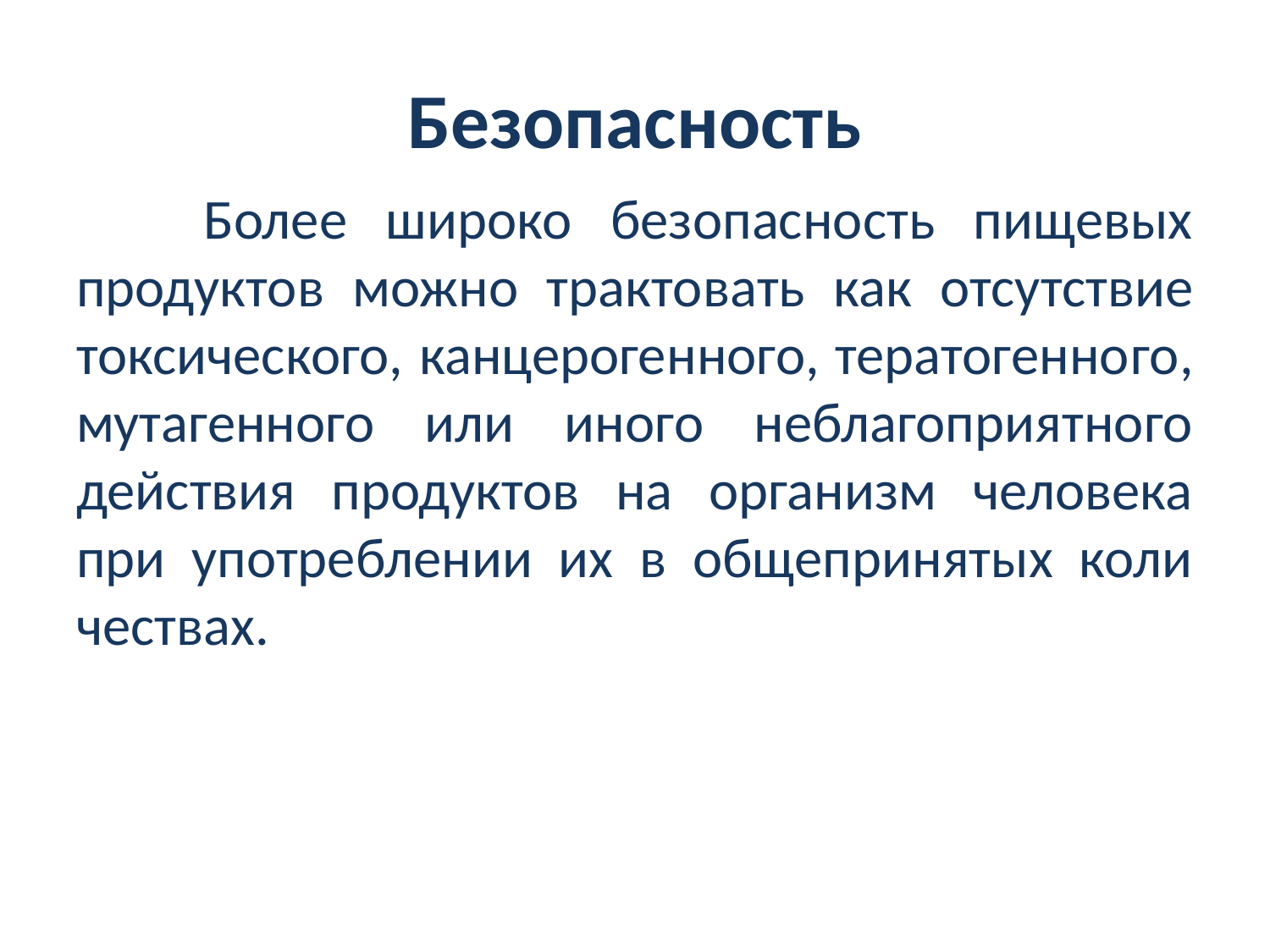

# Безопасность
	Более широко безопасность пищевых продуктов можно тракто­вать как отсутствие токсического, канцерогенного, тератогенно­го, мутагенного или иного неблагоприятного действия продуктов на организм человека при употреблении их в общепринятых коли­чествах.